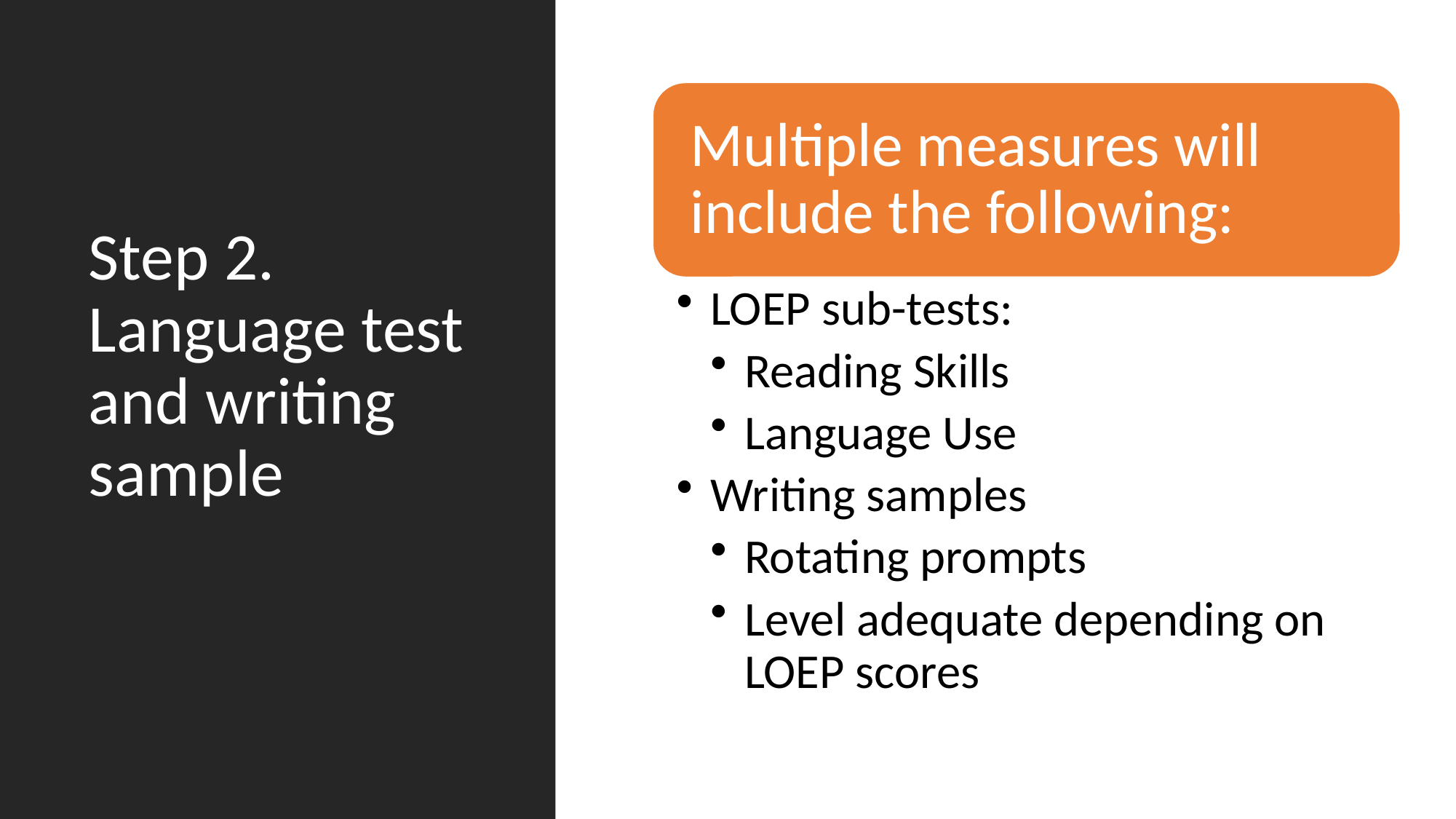

Multiple measures will include the following:
LOEP sub-tests:
Reading Skills
Language Use
Writing samples
Rotating prompts
Level adequate depending on LOEP scores
# Step 2. Language test and writing sample